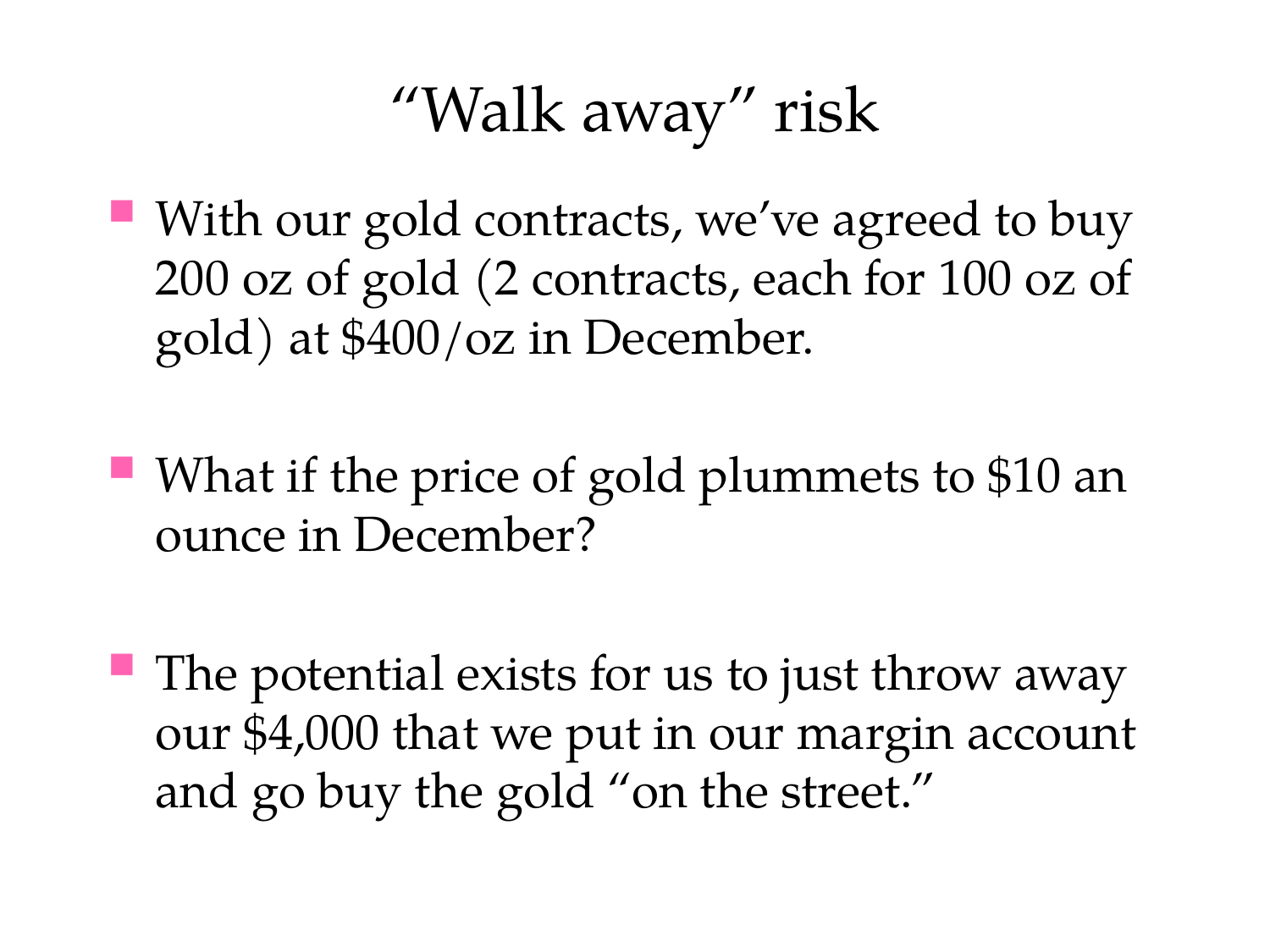

# “Walk away” risk
With our gold contracts, we’ve agreed to buy 200 oz of gold (2 contracts, each for 100 oz of gold) at $400/oz in December.

What if the price of gold plummets to $10 an ounce in December?

The potential exists for us to just throw away our $4,000 that we put in our margin account and go buy the gold “on the street.”